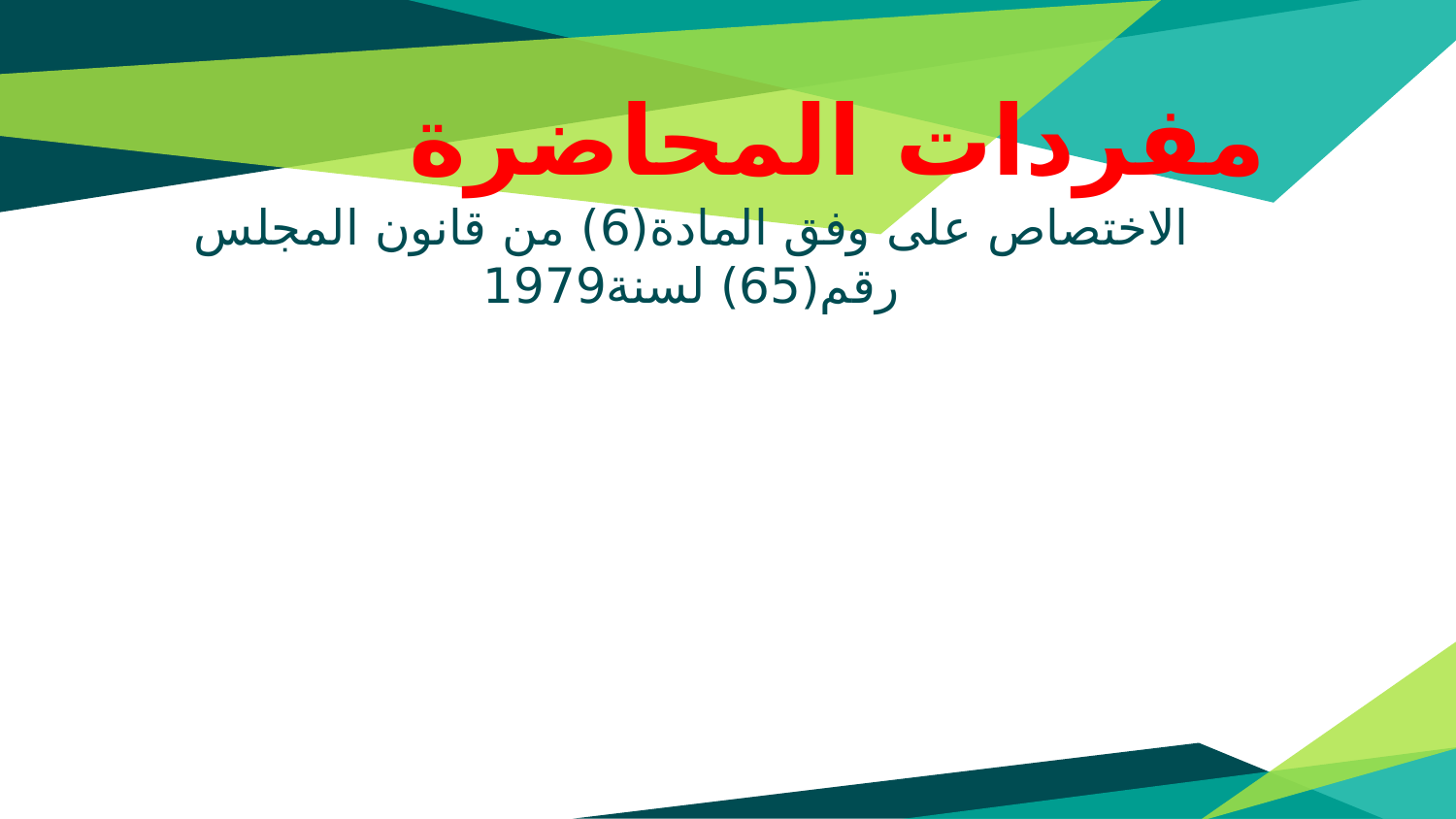

# مفردات المحاضرة
الاختصاص على وفق المادة(6) من قانون المجلس رقم(65) لسنة1979